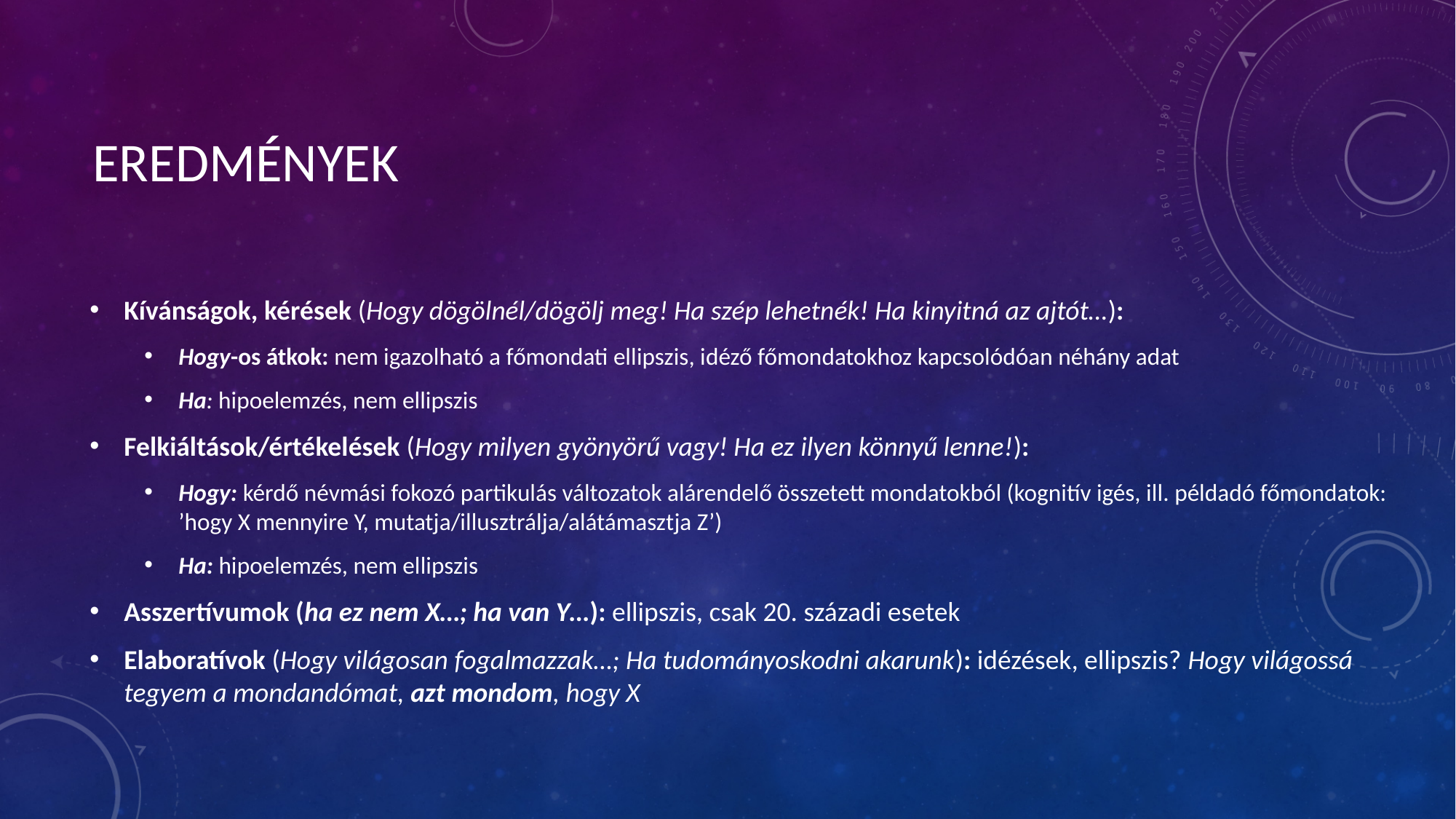

# Eredmények
Kívánságok, kérések (Hogy dögölnél/dögölj meg! Ha szép lehetnék! Ha kinyitná az ajtót…):
Hogy-os átkok: nem igazolható a főmondati ellipszis, idéző főmondatokhoz kapcsolódóan néhány adat
Ha: hipoelemzés, nem ellipszis
Felkiáltások/értékelések (Hogy milyen gyönyörű vagy! Ha ez ilyen könnyű lenne!):
Hogy: kérdő névmási fokozó partikulás változatok alárendelő összetett mondatokból (kognitív igés, ill. példadó főmondatok: ’hogy X mennyire Y, mutatja/illusztrálja/alátámasztja Z’)
Ha: hipoelemzés, nem ellipszis
Asszertívumok (ha ez nem X…; ha van Y…): ellipszis, csak 20. századi esetek
Elaboratívok (Hogy világosan fogalmazzak…; Ha tudományoskodni akarunk): idézések, ellipszis? Hogy világossá tegyem a mondandómat, azt mondom, hogy X